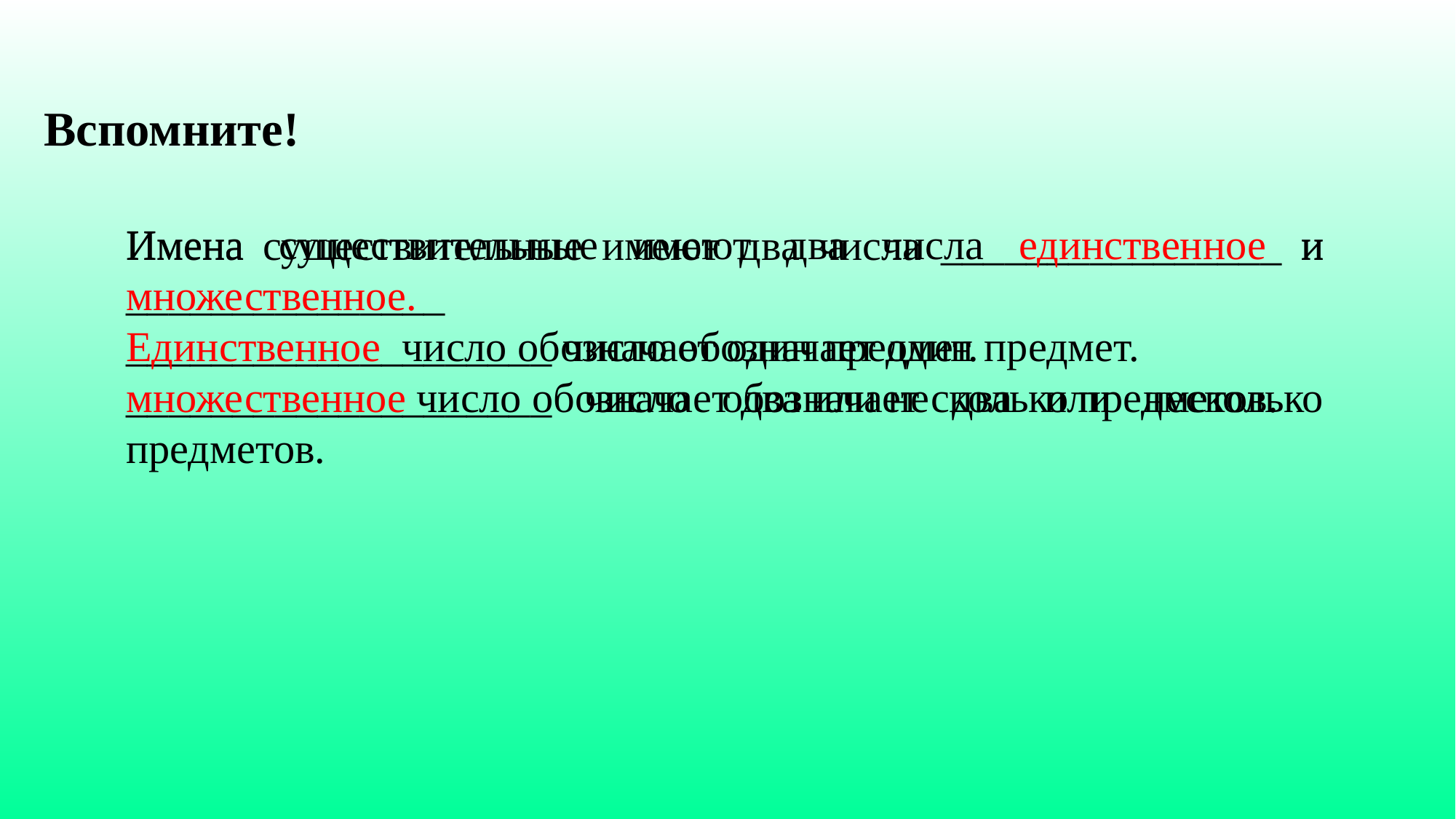

Вспомните!
Имена существительные имеют два числа ________________ и _______________
____________________ число обозначает один предмет.
____________________ число обозначает два или несколько предметов.
Имена существительные имеют два числа единственное и множественное.
Единственное  число обозначает один предмет.
множественное число обозначает два или несколько предметов.